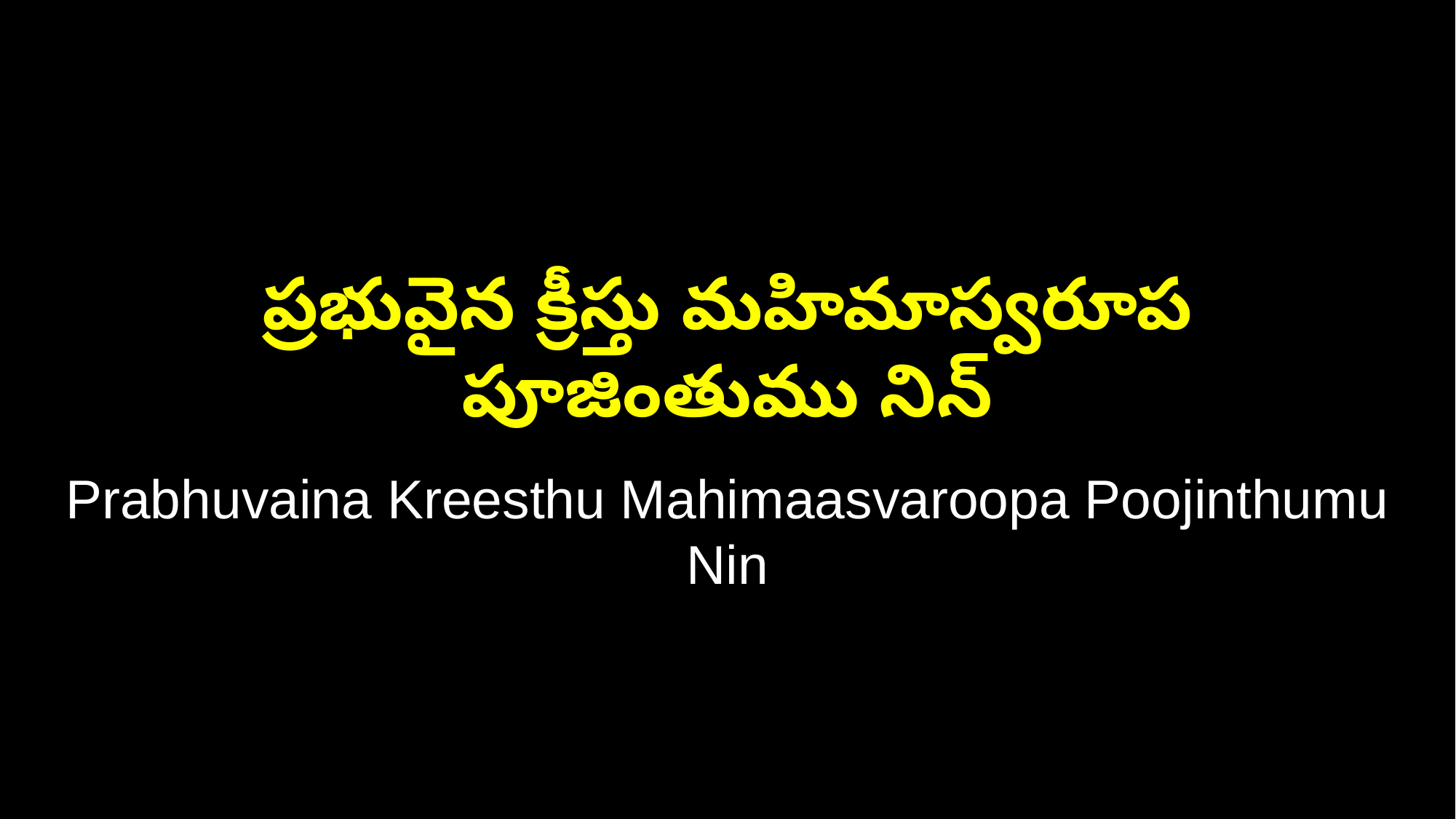

ప్రభువైన క్రీస్తు మహిమాస్వరూప పూజింతుము నిన్
Prabhuvaina Kreesthu Mahimaasvaroopa Poojinthumu Nin